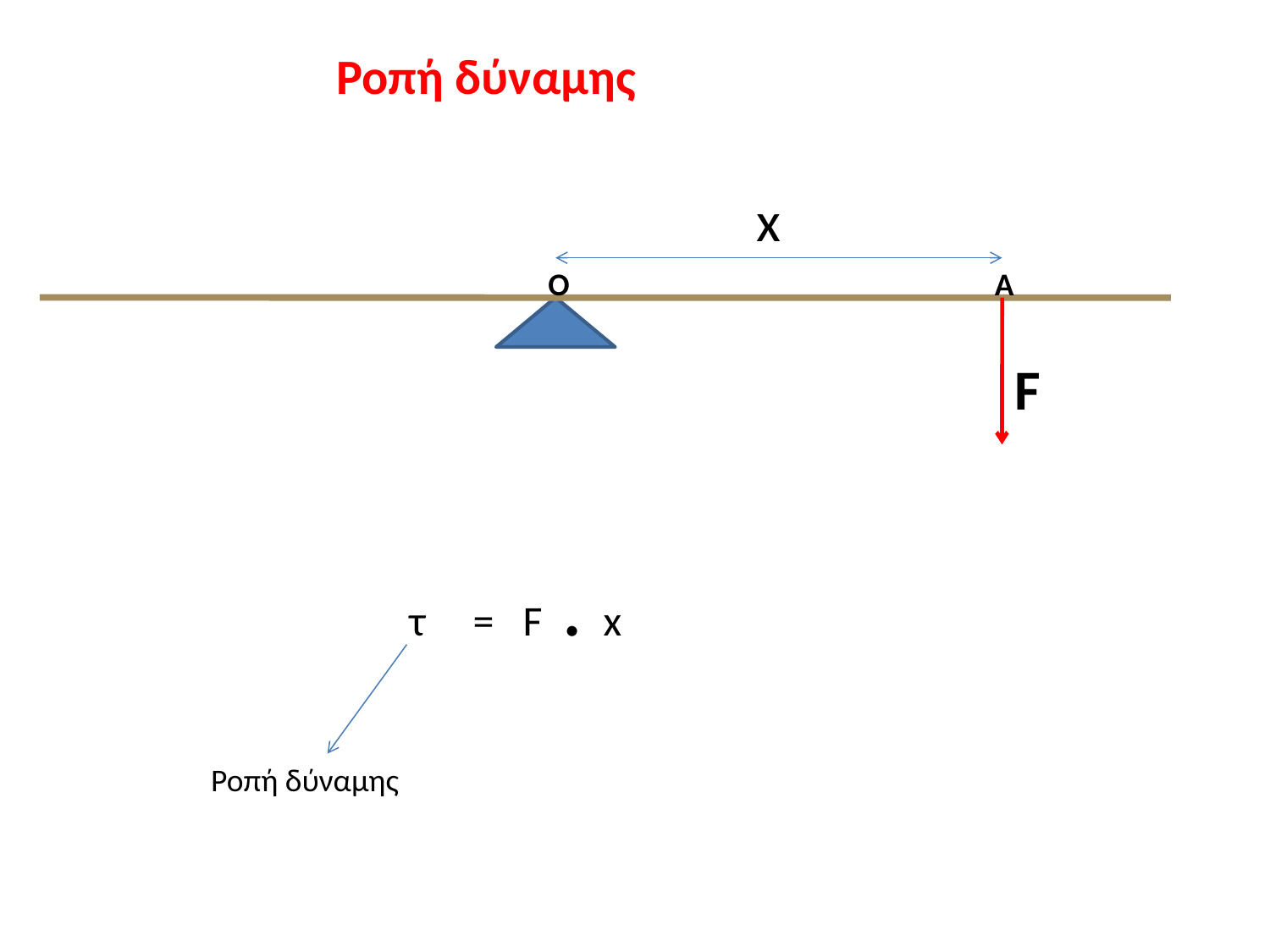

# Ροπή δύναμης
x
Ο
Α

F
τ     =   F  .  x
Ροπή δύναμης